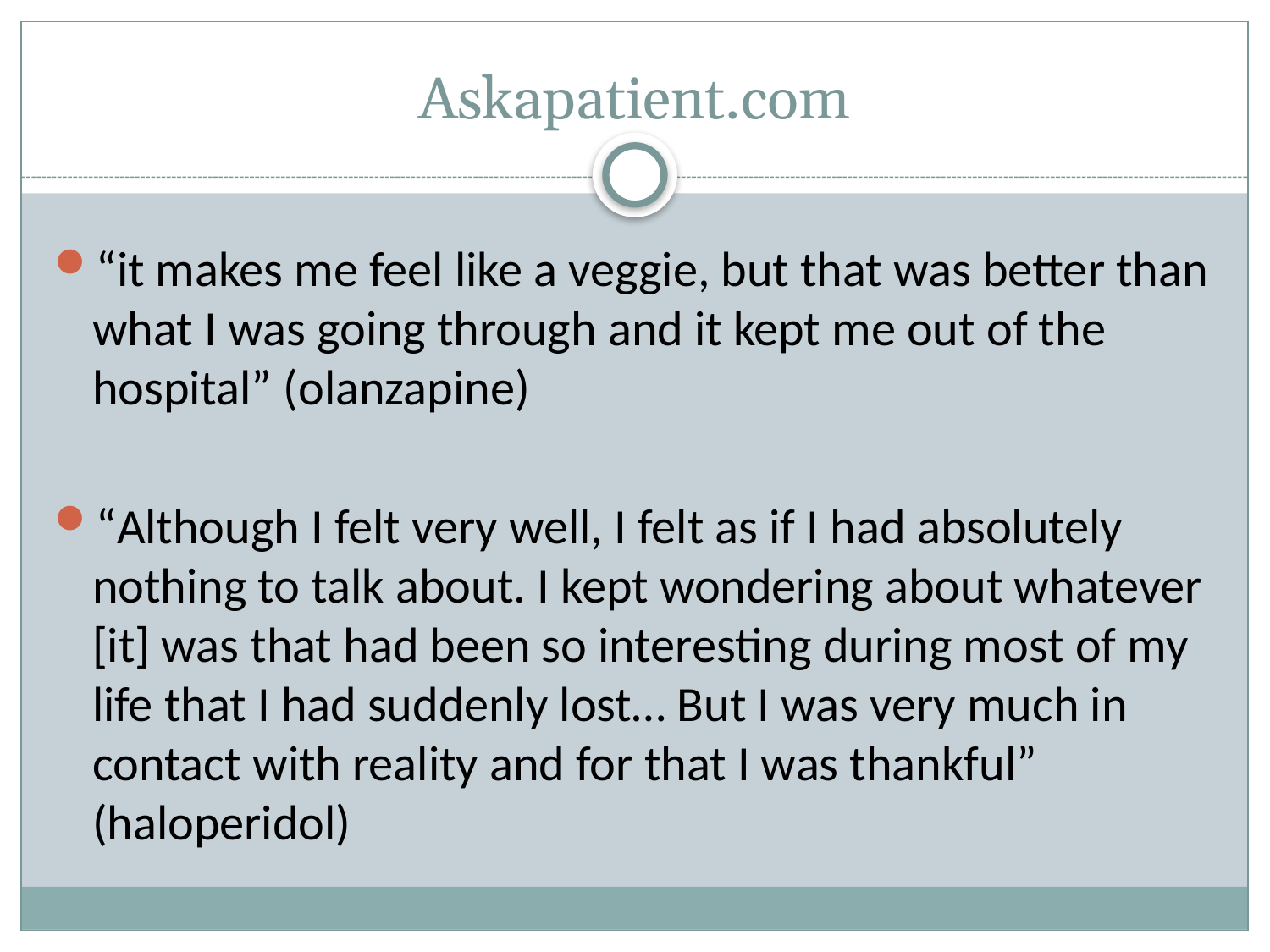

# Askapatient.com
“it makes me feel like a veggie, but that was better than what I was going through and it kept me out of the hospital” (olanzapine)

“Although I felt very well, I felt as if I had absolutely nothing to talk about. I kept wondering about whatever [it] was that had been so interesting during most of my life that I had suddenly lost… But I was very much in contact with reality and for that I was thankful” (haloperidol)